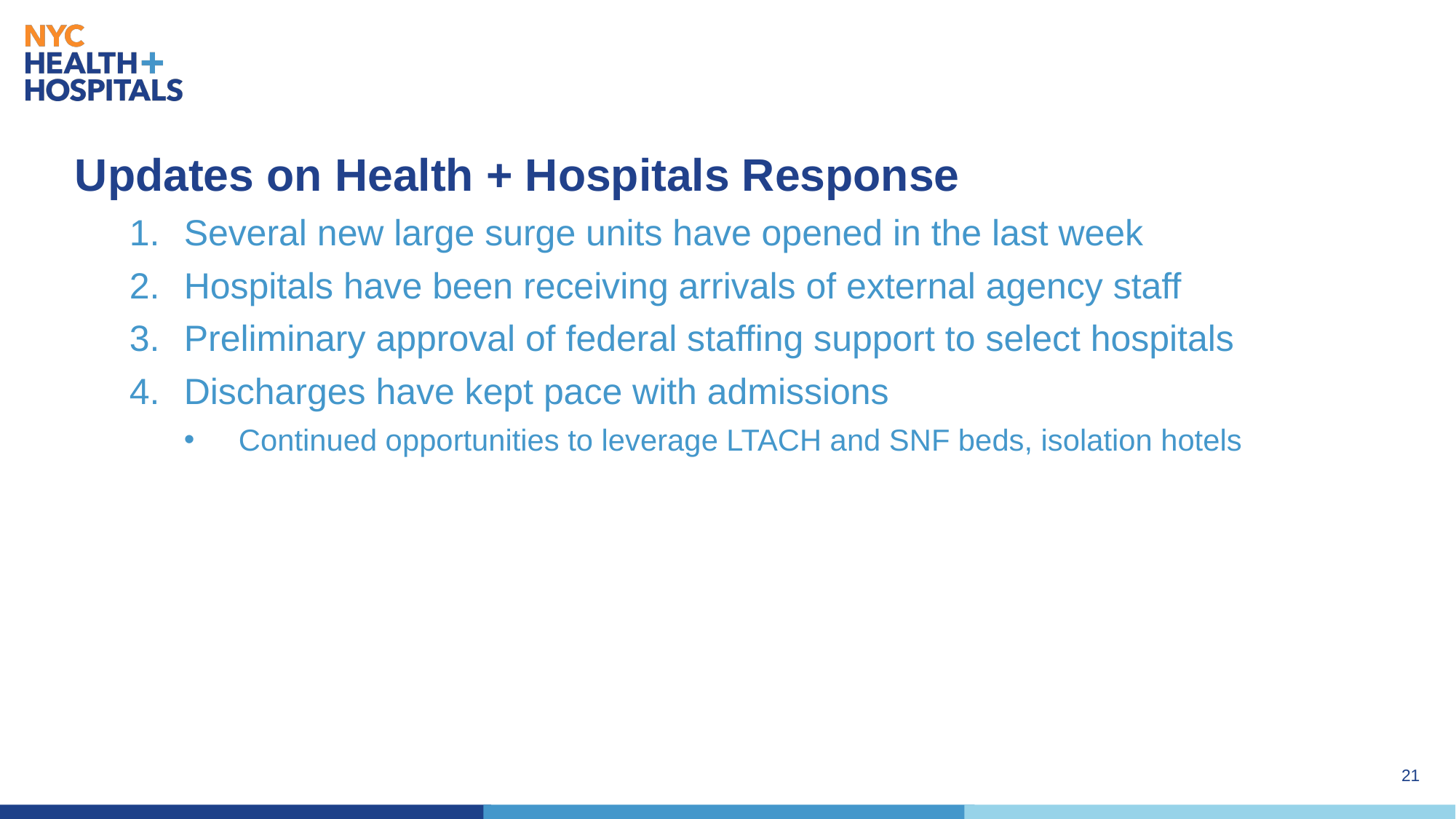

Updates on Health + Hospitals Response
Several new large surge units have opened in the last week
Hospitals have been receiving arrivals of external agency staff
Preliminary approval of federal staffing support to select hospitals
Discharges have kept pace with admissions
Continued opportunities to leverage LTACH and SNF beds, isolation hotels

21